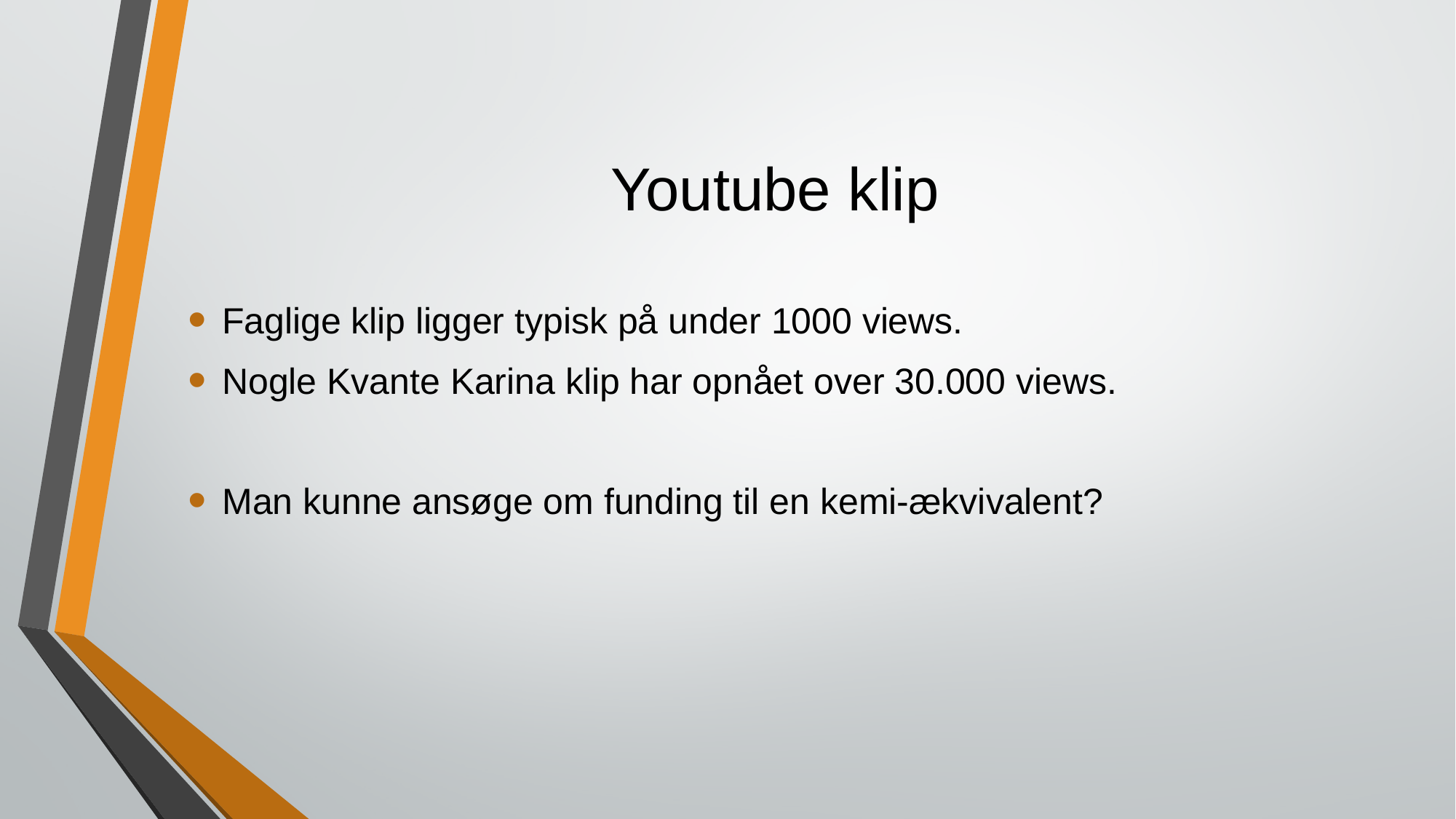

# Youtube klip
Faglige klip ligger typisk på under 1000 views.
Nogle Kvante Karina klip har opnået over 30.000 views.

Man kunne ansøge om funding til en kemi-ækvivalent?